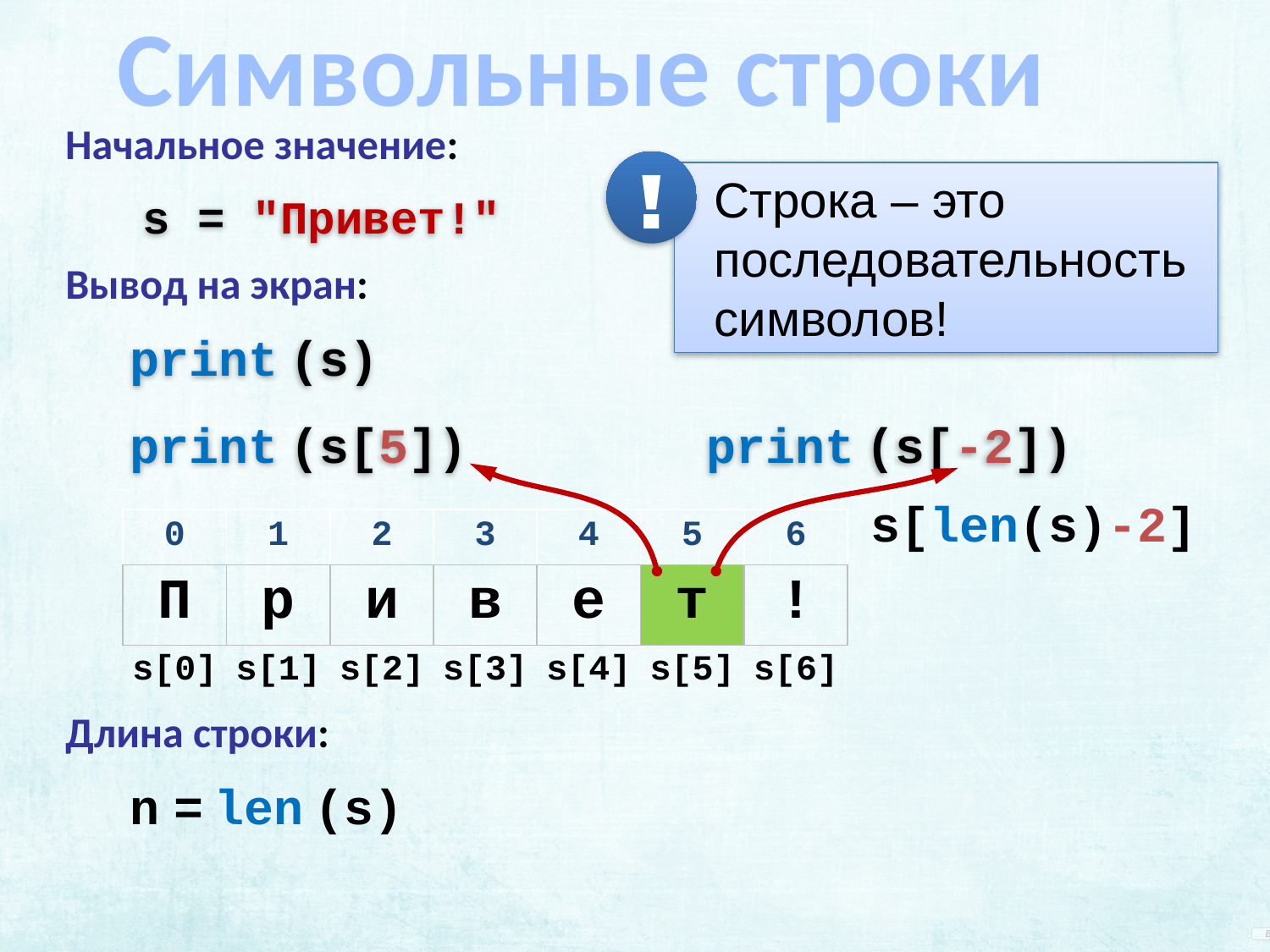

Символьные строки
Начальное значение:
!
  Строка – это
  последовательность
  символов!
s = "Привет!"
Вывод на экран:
print (s)
print (s[5])
print (s[-2])

s[len(s)-2]
| 0 | 1 | 2 | 3 | 4 | 5 | 6 |
| --- | --- | --- | --- | --- | --- | --- |
| П | р | и | в | е | т | ! |
| s[0] | s[1] | s[2] | s[3] | s[4] | s[5] | s[6] |
Длина строки:
n = len (s)